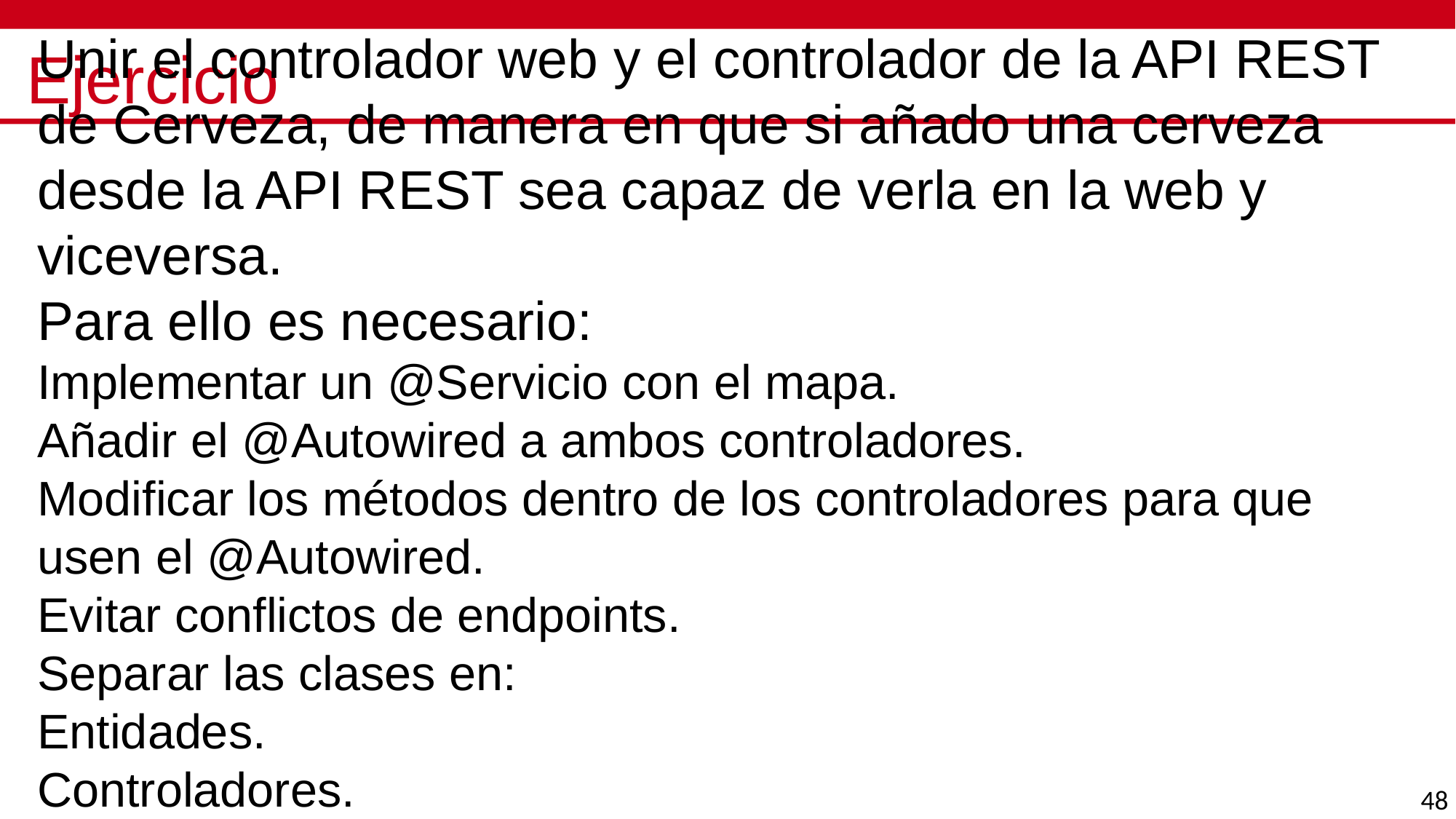

# Ejercicio
Unir el controlador web y el controlador de la API REST de Cerveza, de manera en que si añado una cerveza desde la API REST sea capaz de verla en la web y viceversa.
Para ello es necesario:
Implementar un @Servicio con el mapa.
Añadir el @Autowired a ambos controladores.
Modificar los métodos dentro de los controladores para que usen el @Autowired.
Evitar conflictos de endpoints.
Separar las clases en:
Entidades.
Controladores.
Servicios.
48